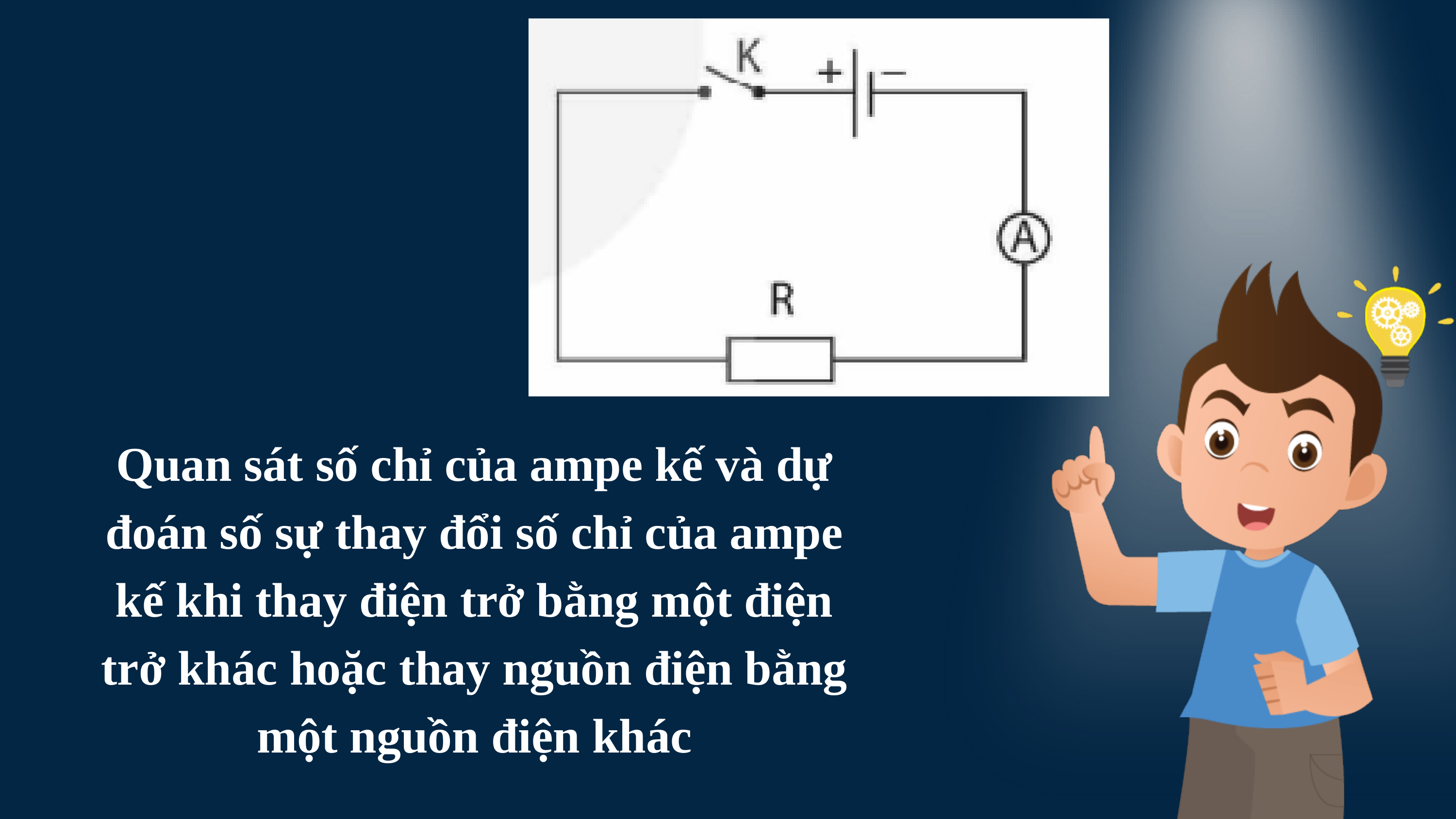

Quan sát số chỉ của ampe kế và dự đoán số sự thay đổi số chỉ của ampe kế khi thay điện trở bằng một điện trở khác hoặc thay nguồn điện bằng một nguồn điện khác